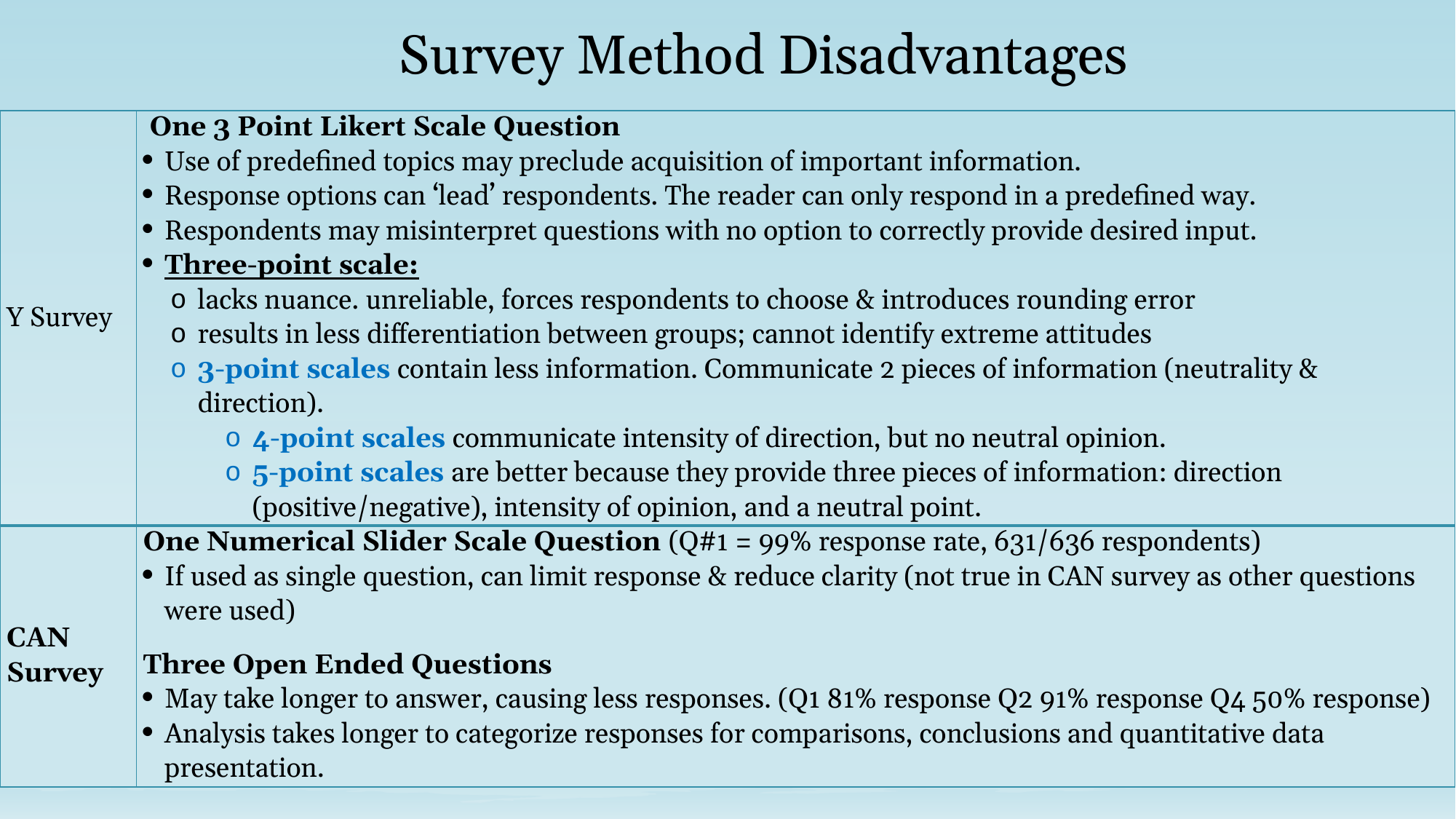

Survey Method Disadvantages
| Y Survey | One 3 Point Likert Scale Question Use of predefined topics may preclude acquisition of important information. Response options can ‘lead’ respondents. The reader can only respond in a predefined way. Respondents may misinterpret questions with no option to correctly provide desired input. Three-point scale: lacks nuance. unreliable, forces respondents to choose & introduces rounding error results in less differentiation between groups; cannot identify extreme attitudes 3-point scales contain less information. Communicate 2 pieces of information (neutrality & direction). 4-point scales communicate intensity of direction, but no neutral opinion. 5-point scales are better because they provide three pieces of information: direction (positive/negative), intensity of opinion, and a neutral point. |
| --- | --- |
| CAN Survey | One Numerical Slider Scale Question (Q#1 = 99% response rate, 631/636 respondents) If used as single question, can limit response & reduce clarity (not true in CAN survey as other questions were used) Three Open Ended Questions May take longer to answer, causing less responses. (Q1 81% response Q2 91% response Q4 50% response) Analysis takes longer to categorize responses for comparisons, conclusions and quantitative data presentation. |